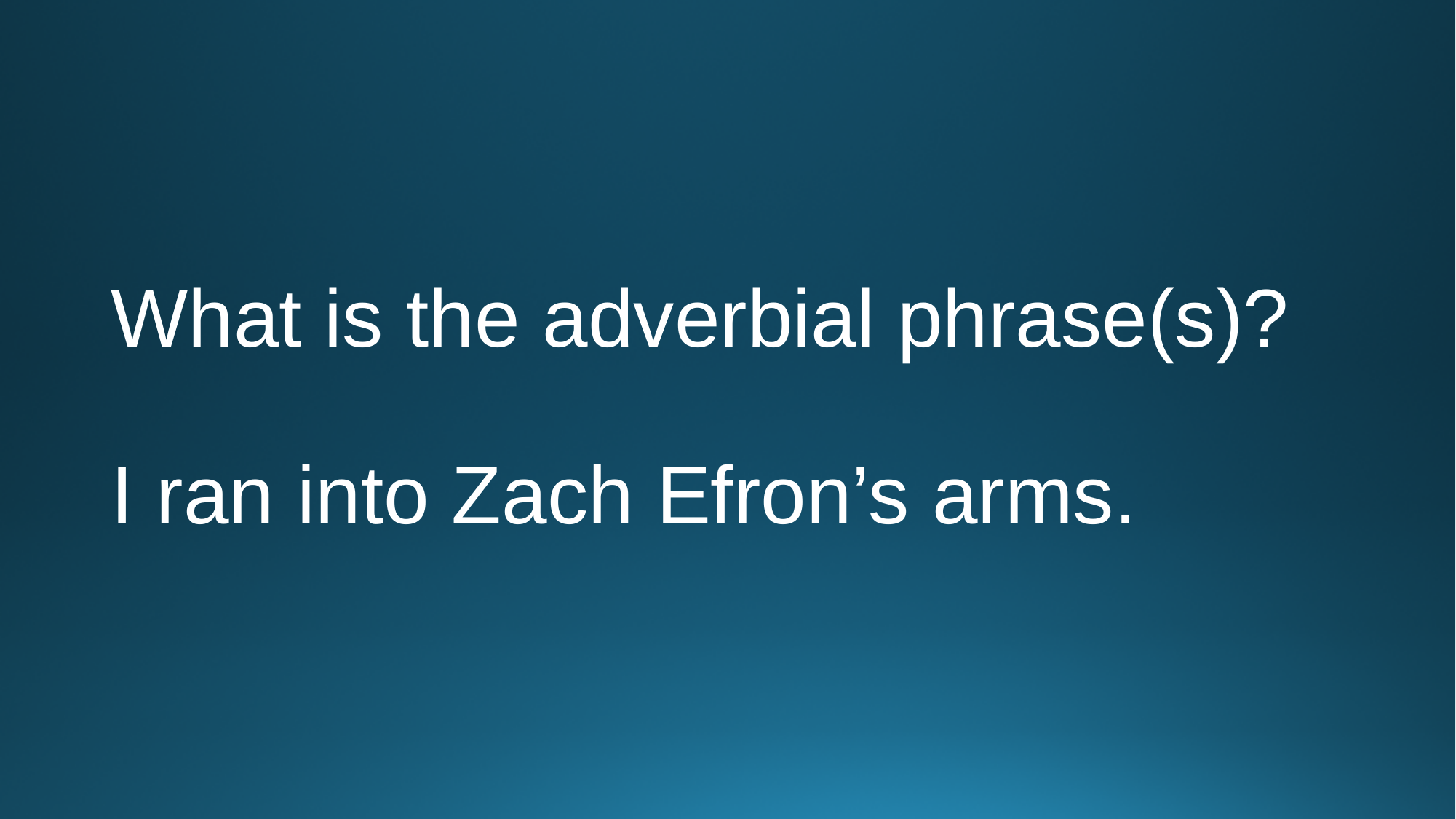

# What is the adverbial phrase(s)?

I ran into Zach Efron’s arms.